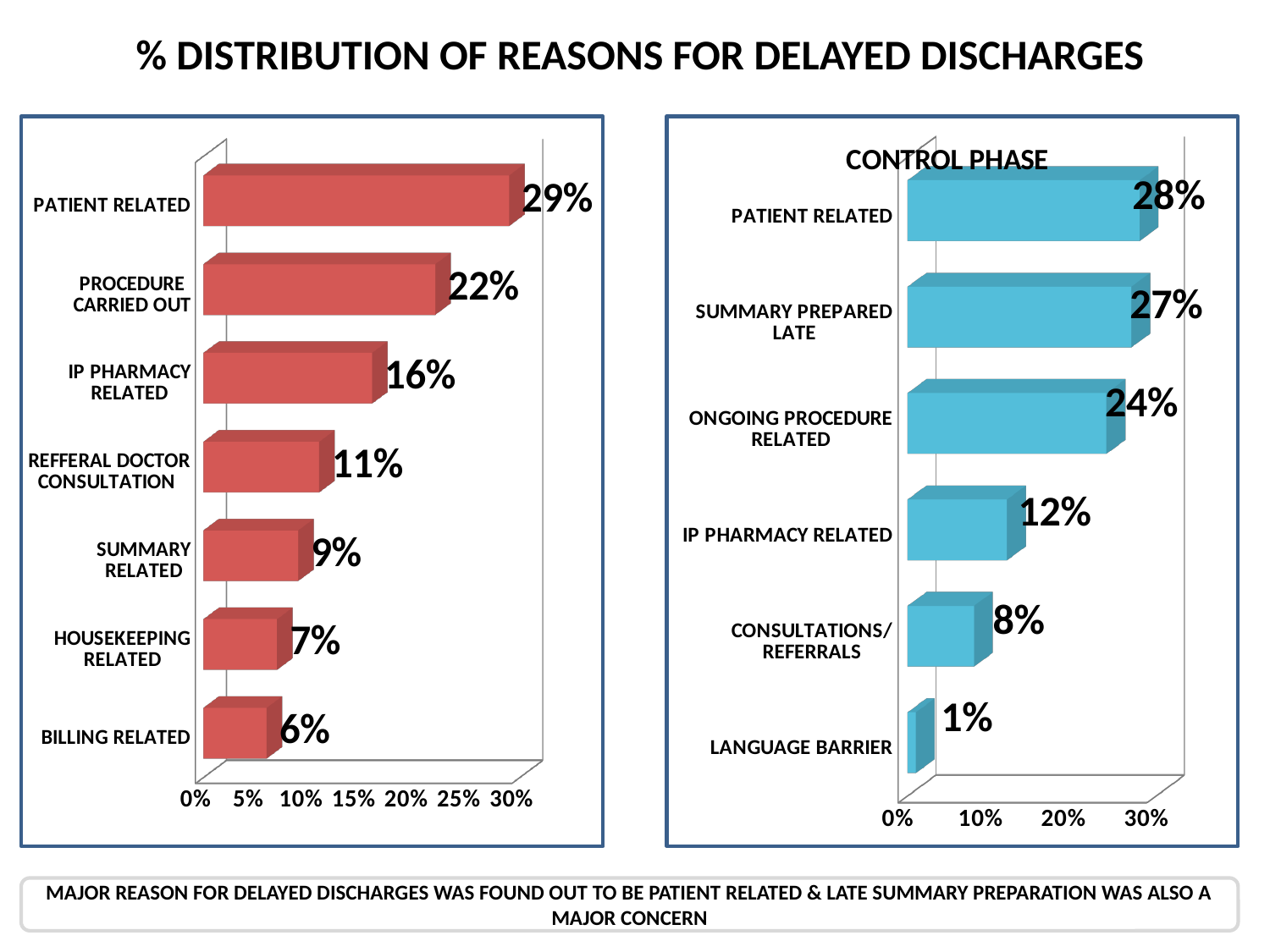

% DISTRIBUTION OF REASONS FOR DELAYED DISCHARGES

[unsupported chart]

[unsupported chart]

MAJOR REASON FOR DELAYED DISCHARGES WAS FOUND OUT TO BE PATIENT RELATED & LATE SUMMARY PREPARATION WAS ALSO A MAJOR CONCERN